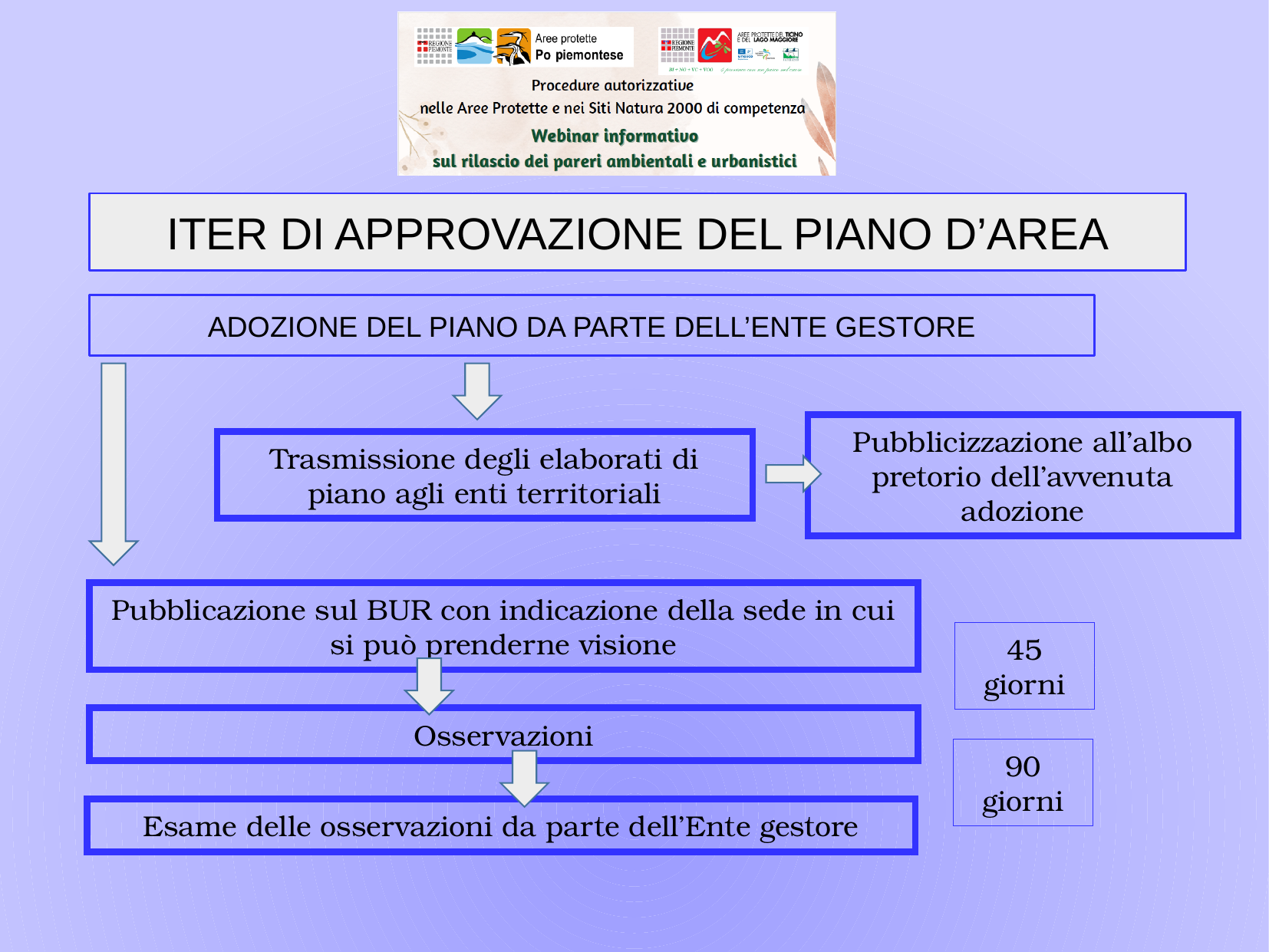

ITER DI APPROVAZIONE DEL PIANO D’AREA
ADOZIONE DEL PIANO DA PARTE DELL’ENTE GESTORE

Pubblicizzazione all’albo pretorio dell’avvenuta adozione
Trasmissione degli elaborati di piano agli enti territoriali

Pubblicazione sul BUR con indicazione della sede in cui si può prenderne visione
45 giorni

Osservazioni
90 giorni

Esame delle osservazioni da parte dell’Ente gestore